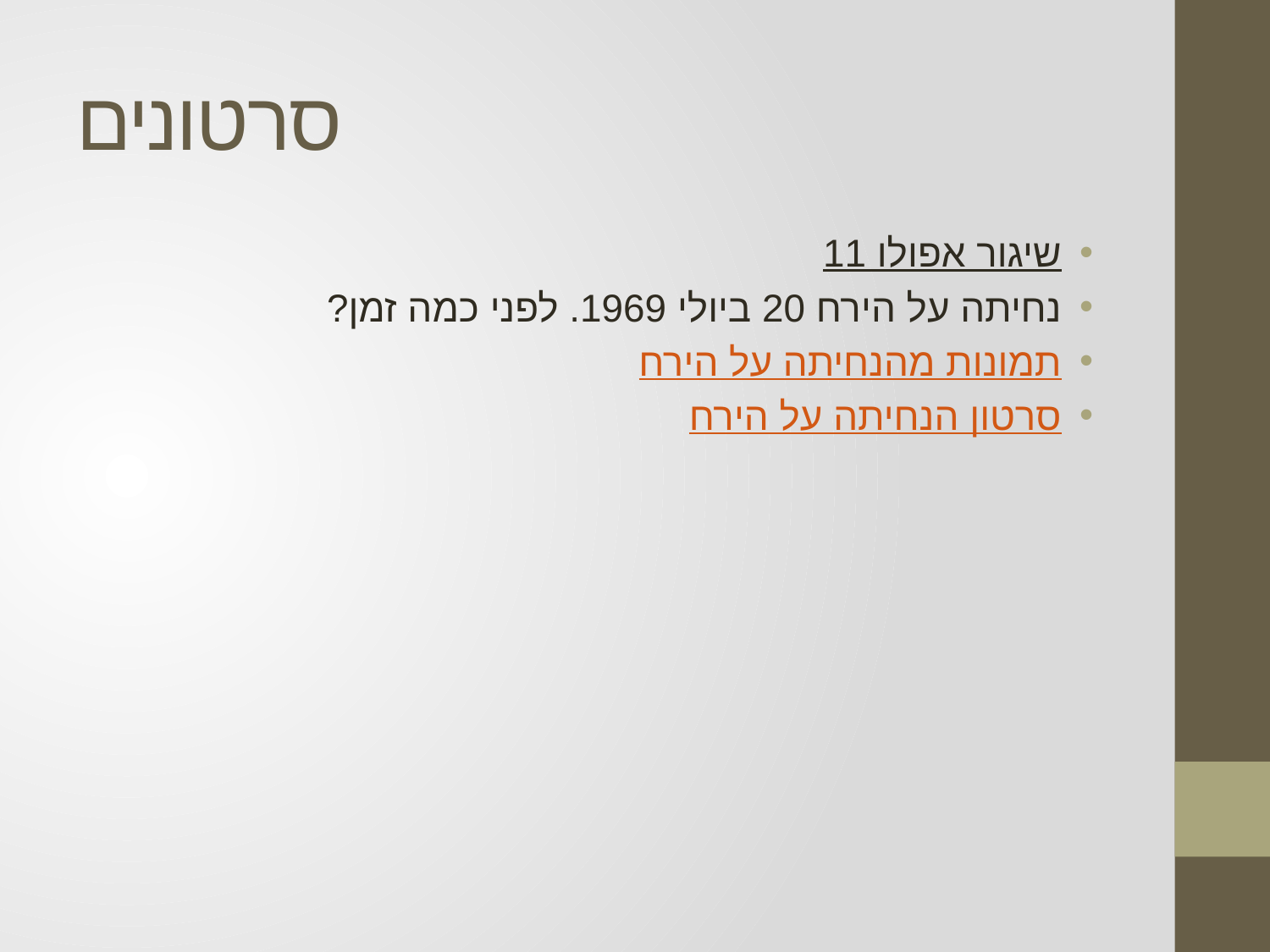

# סרטונים
שיגור אפולו 11
נחיתה על הירח 20 ביולי 1969. לפני כמה זמן?
תמונות מהנחיתה על הירח
סרטון הנחיתה על הירח